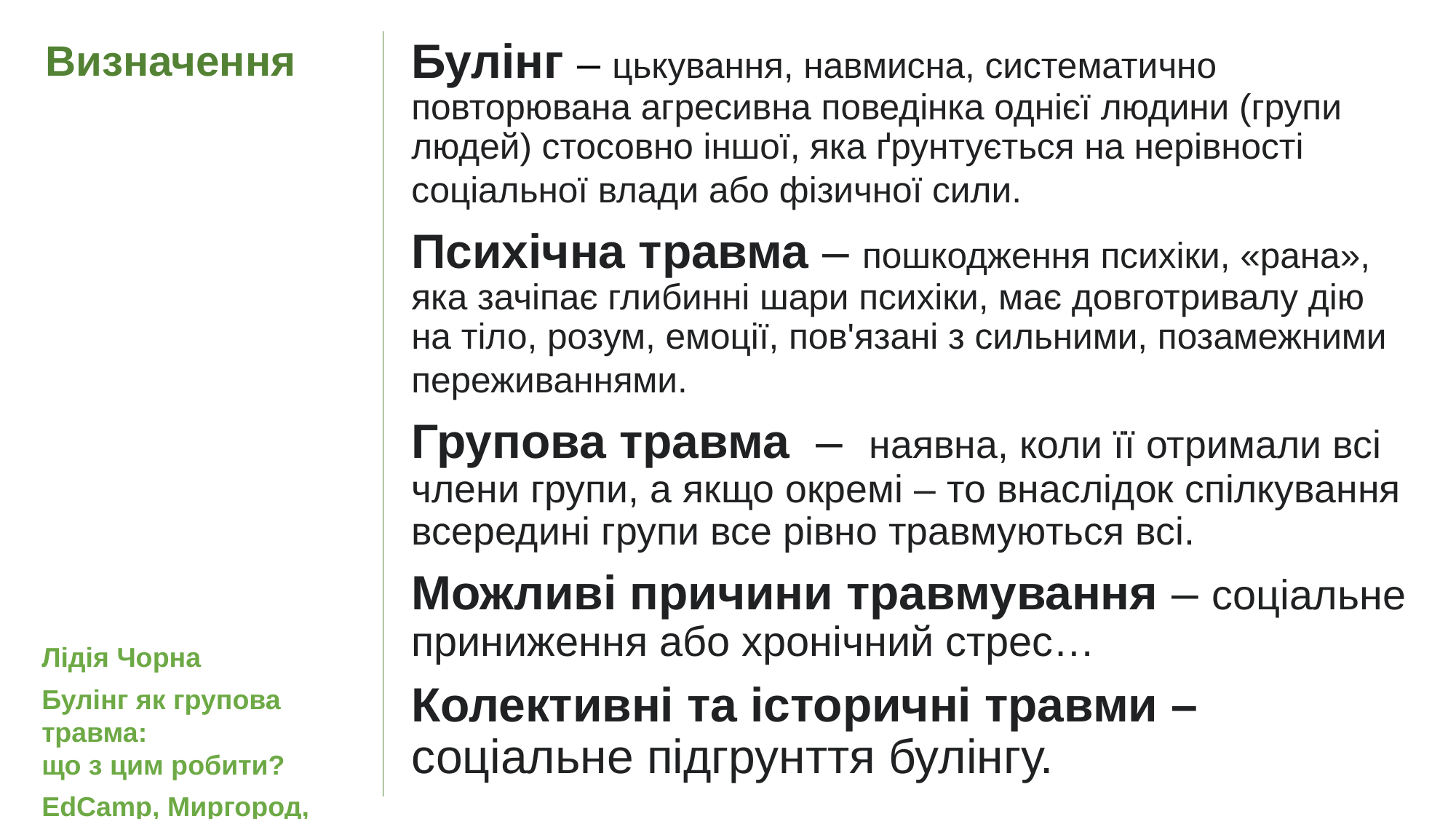

Булінг – цькування, навмисна, систематично повторювана агресивна поведінка однієї людини (групи людей) стосовно іншої, яка ґрунтується на нерівності соціальної влади або фізичної сили.
Психічна травма – пошкодження психіки, «рана», яка зачіпає глибинні шари психіки, має довготривалу дію на тіло, розум, емоції, пов'язані з сильними, позамежними переживаннями.
Групова травма  –  наявна, коли її отримали всі члени групи, а якщо окремі – то внаслідок спілкування всередині групи все рівно травмуються всі.
Можливі причини травмування – соціальне приниження або хронічний стрес…
Колективні та історичні травми – соціальне підгрунття булінгу.
# Визначення